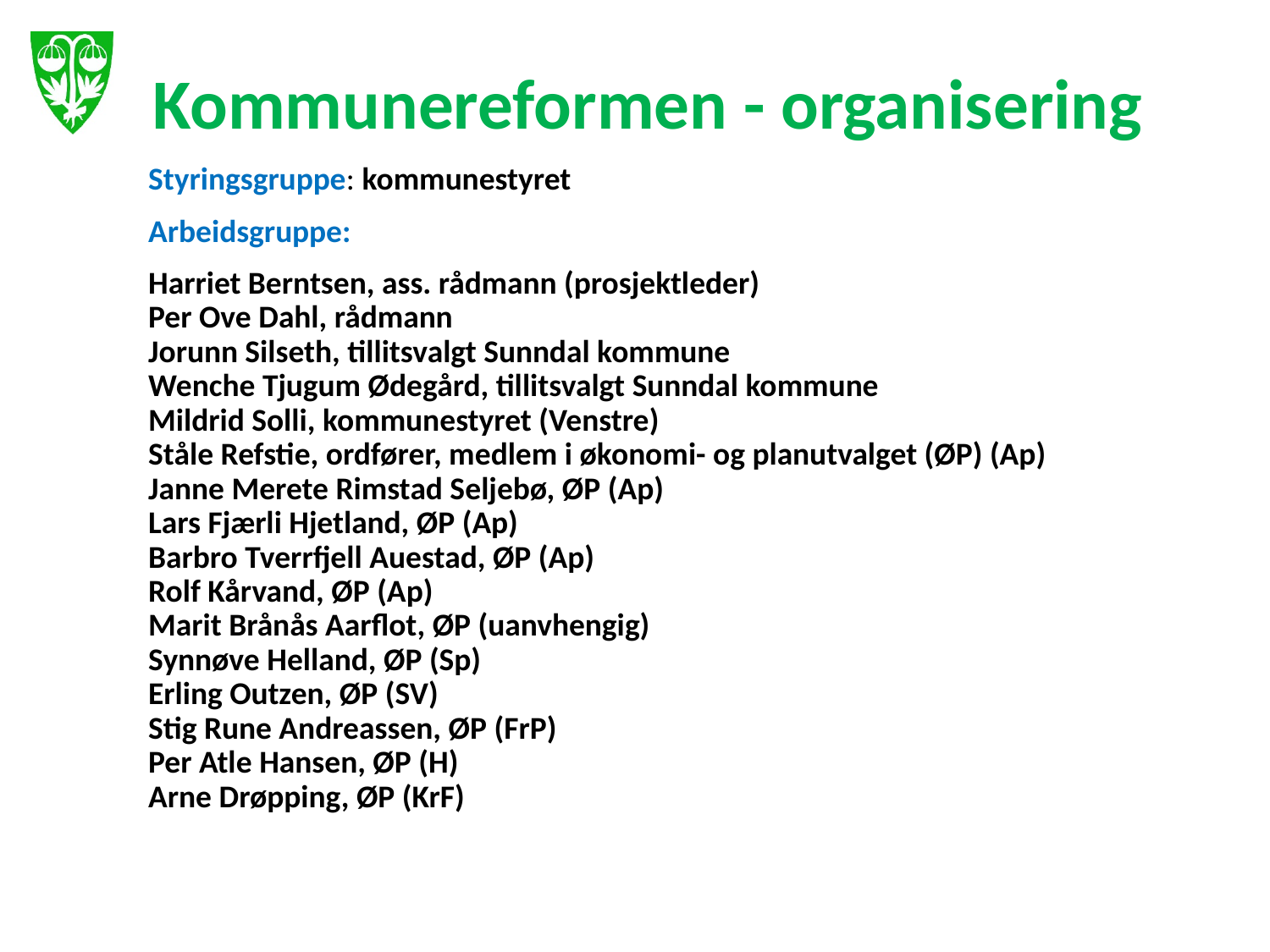

# Kommunereformen - organisering
Styringsgruppe: kommunestyret
Arbeidsgruppe:
Harriet Berntsen, ass. rådmann (prosjektleder)
Per Ove Dahl, rådmann
Jorunn Silseth, tillitsvalgt Sunndal kommune
Wenche Tjugum Ødegård, tillitsvalgt Sunndal kommune
Mildrid Solli, kommunestyret (Venstre)
Ståle Refstie, ordfører, medlem i økonomi- og planutvalget (ØP) (Ap)
Janne Merete Rimstad Seljebø, ØP (Ap)
Lars Fjærli Hjetland, ØP (Ap)
Barbro Tverrfjell Auestad, ØP (Ap)
Rolf Kårvand, ØP (Ap)
Marit Brånås Aarflot, ØP (uanvhengig)
Synnøve Helland, ØP (Sp)
Erling Outzen, ØP (SV)
Stig Rune Andreassen, ØP (FrP)
Per Atle Hansen, ØP (H)
Arne Drøpping, ØP (KrF)